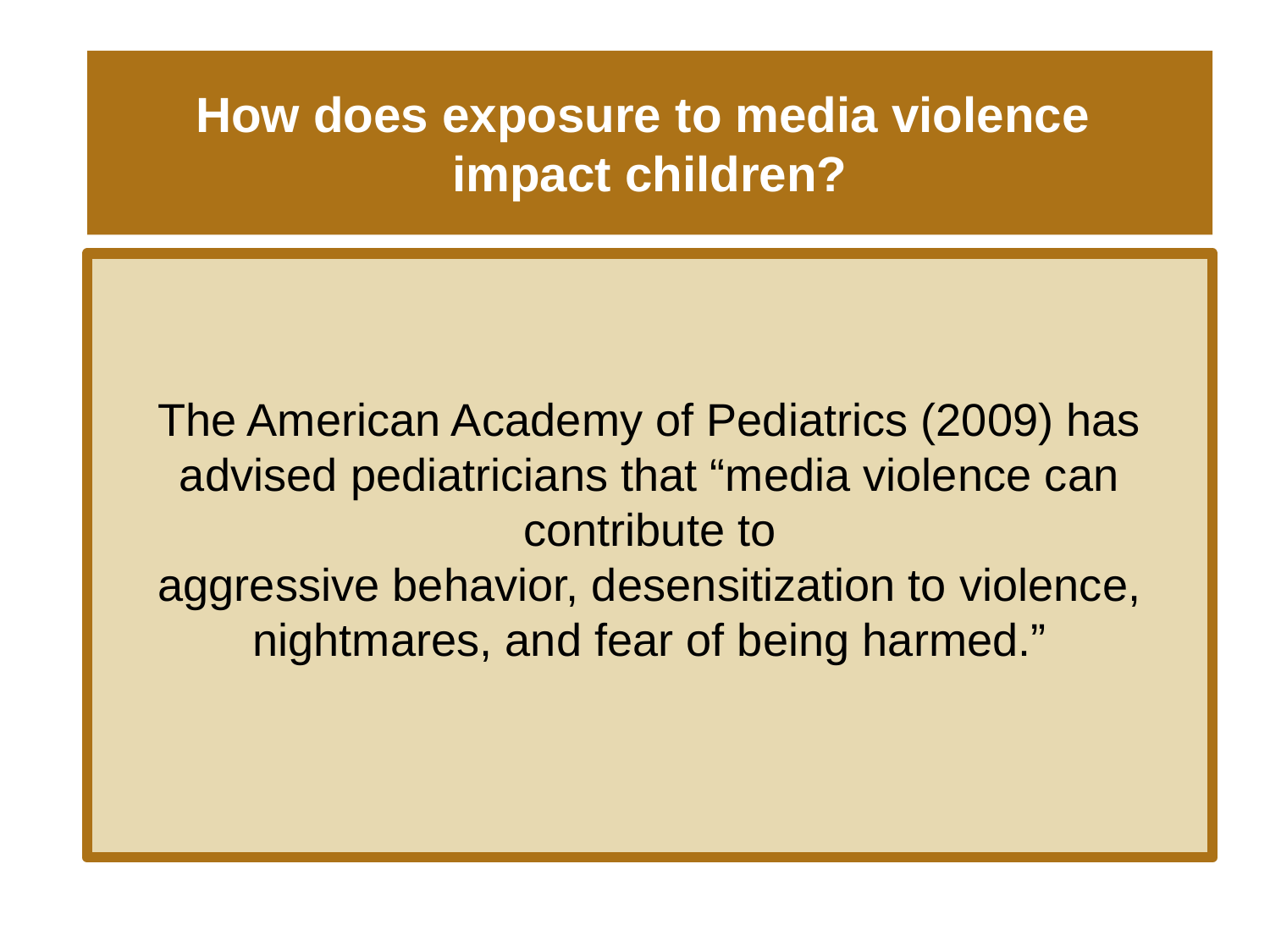

# How does exposure to media violence impact children?
The American Academy of Pediatrics (2009) has advised pediatricians that “media violence can contribute to
aggressive behavior, desensitization to violence, nightmares, and fear of being harmed.”